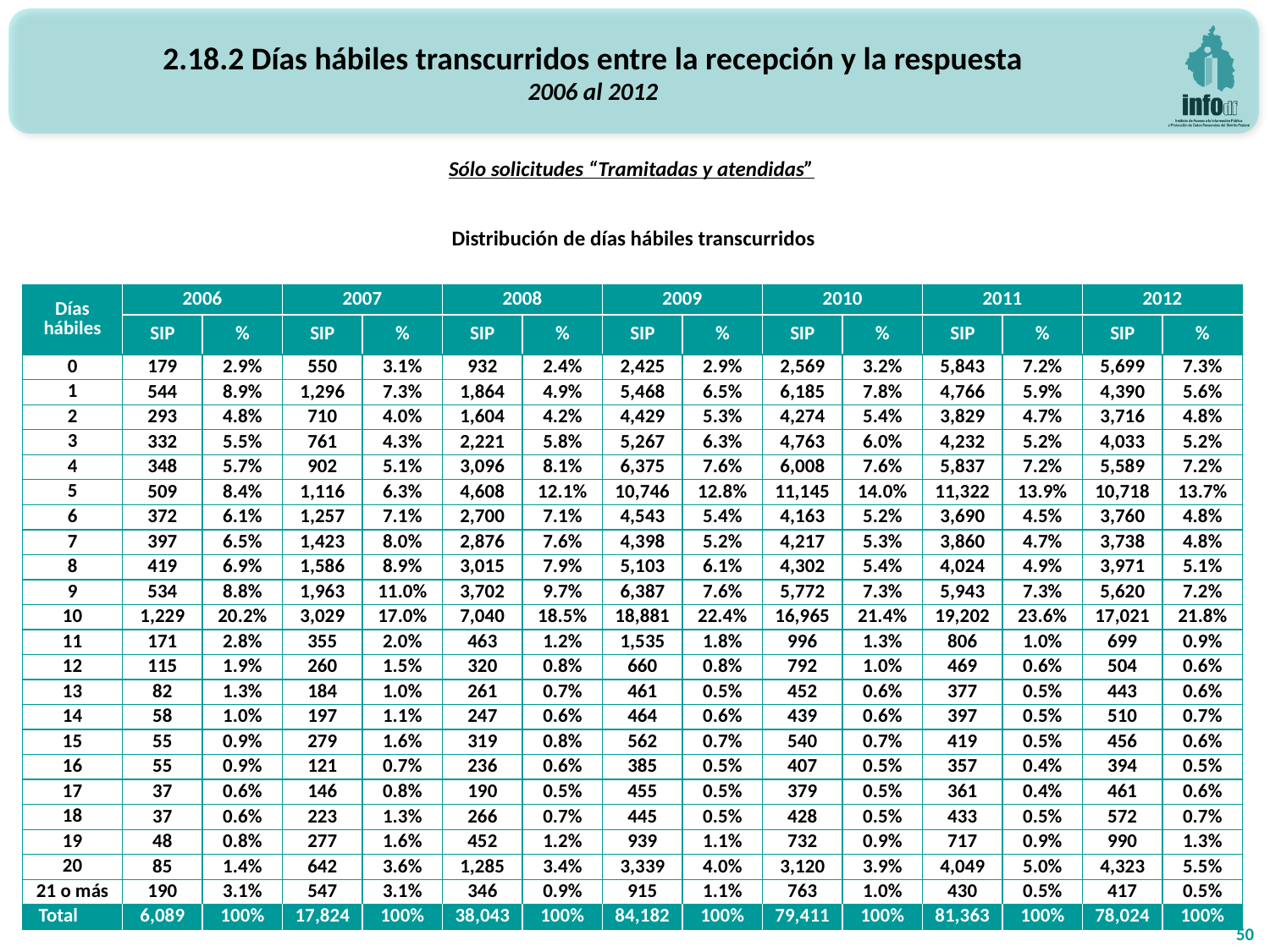

2.18.2 Días hábiles transcurridos entre la recepción y la respuesta
2006 al 2012
Sólo solicitudes “Tramitadas y atendidas”
Distribución de días hábiles transcurridos
| Días hábiles | 2006 |  | 2007 |  | 2008 |  | 2009 |  | 2010 |  | 2011 |  | 2012 |  |
| --- | --- | --- | --- | --- | --- | --- | --- | --- | --- | --- | --- | --- | --- | --- |
|  | SIP | % | SIP | % | SIP | % | SIP | % | SIP | % | SIP | % | SIP | % |
| 0 | 179 | 2.9% | 550 | 3.1% | 932 | 2.4% | 2,425 | 2.9% | 2,569 | 3.2% | 5,843 | 7.2% | 5,699 | 7.3% |
| 1 | 544 | 8.9% | 1,296 | 7.3% | 1,864 | 4.9% | 5,468 | 6.5% | 6,185 | 7.8% | 4,766 | 5.9% | 4,390 | 5.6% |
| 2 | 293 | 4.8% | 710 | 4.0% | 1,604 | 4.2% | 4,429 | 5.3% | 4,274 | 5.4% | 3,829 | 4.7% | 3,716 | 4.8% |
| 3 | 332 | 5.5% | 761 | 4.3% | 2,221 | 5.8% | 5,267 | 6.3% | 4,763 | 6.0% | 4,232 | 5.2% | 4,033 | 5.2% |
| 4 | 348 | 5.7% | 902 | 5.1% | 3,096 | 8.1% | 6,375 | 7.6% | 6,008 | 7.6% | 5,837 | 7.2% | 5,589 | 7.2% |
| 5 | 509 | 8.4% | 1,116 | 6.3% | 4,608 | 12.1% | 10,746 | 12.8% | 11,145 | 14.0% | 11,322 | 13.9% | 10,718 | 13.7% |
| 6 | 372 | 6.1% | 1,257 | 7.1% | 2,700 | 7.1% | 4,543 | 5.4% | 4,163 | 5.2% | 3,690 | 4.5% | 3,760 | 4.8% |
| 7 | 397 | 6.5% | 1,423 | 8.0% | 2,876 | 7.6% | 4,398 | 5.2% | 4,217 | 5.3% | 3,860 | 4.7% | 3,738 | 4.8% |
| 8 | 419 | 6.9% | 1,586 | 8.9% | 3,015 | 7.9% | 5,103 | 6.1% | 4,302 | 5.4% | 4,024 | 4.9% | 3,971 | 5.1% |
| 9 | 534 | 8.8% | 1,963 | 11.0% | 3,702 | 9.7% | 6,387 | 7.6% | 5,772 | 7.3% | 5,943 | 7.3% | 5,620 | 7.2% |
| 10 | 1,229 | 20.2% | 3,029 | 17.0% | 7,040 | 18.5% | 18,881 | 22.4% | 16,965 | 21.4% | 19,202 | 23.6% | 17,021 | 21.8% |
| 11 | 171 | 2.8% | 355 | 2.0% | 463 | 1.2% | 1,535 | 1.8% | 996 | 1.3% | 806 | 1.0% | 699 | 0.9% |
| 12 | 115 | 1.9% | 260 | 1.5% | 320 | 0.8% | 660 | 0.8% | 792 | 1.0% | 469 | 0.6% | 504 | 0.6% |
| 13 | 82 | 1.3% | 184 | 1.0% | 261 | 0.7% | 461 | 0.5% | 452 | 0.6% | 377 | 0.5% | 443 | 0.6% |
| 14 | 58 | 1.0% | 197 | 1.1% | 247 | 0.6% | 464 | 0.6% | 439 | 0.6% | 397 | 0.5% | 510 | 0.7% |
| 15 | 55 | 0.9% | 279 | 1.6% | 319 | 0.8% | 562 | 0.7% | 540 | 0.7% | 419 | 0.5% | 456 | 0.6% |
| 16 | 55 | 0.9% | 121 | 0.7% | 236 | 0.6% | 385 | 0.5% | 407 | 0.5% | 357 | 0.4% | 394 | 0.5% |
| 17 | 37 | 0.6% | 146 | 0.8% | 190 | 0.5% | 455 | 0.5% | 379 | 0.5% | 361 | 0.4% | 461 | 0.6% |
| 18 | 37 | 0.6% | 223 | 1.3% | 266 | 0.7% | 445 | 0.5% | 428 | 0.5% | 433 | 0.5% | 572 | 0.7% |
| 19 | 48 | 0.8% | 277 | 1.6% | 452 | 1.2% | 939 | 1.1% | 732 | 0.9% | 717 | 0.9% | 990 | 1.3% |
| 20 | 85 | 1.4% | 642 | 3.6% | 1,285 | 3.4% | 3,339 | 4.0% | 3,120 | 3.9% | 4,049 | 5.0% | 4,323 | 5.5% |
| 21 o más | 190 | 3.1% | 547 | 3.1% | 346 | 0.9% | 915 | 1.1% | 763 | 1.0% | 430 | 0.5% | 417 | 0.5% |
| Total | 6,089 | 100% | 17,824 | 100% | 38,043 | 100% | 84,182 | 100% | 79,411 | 100% | 81,363 | 100% | 78,024 | 100% |
50